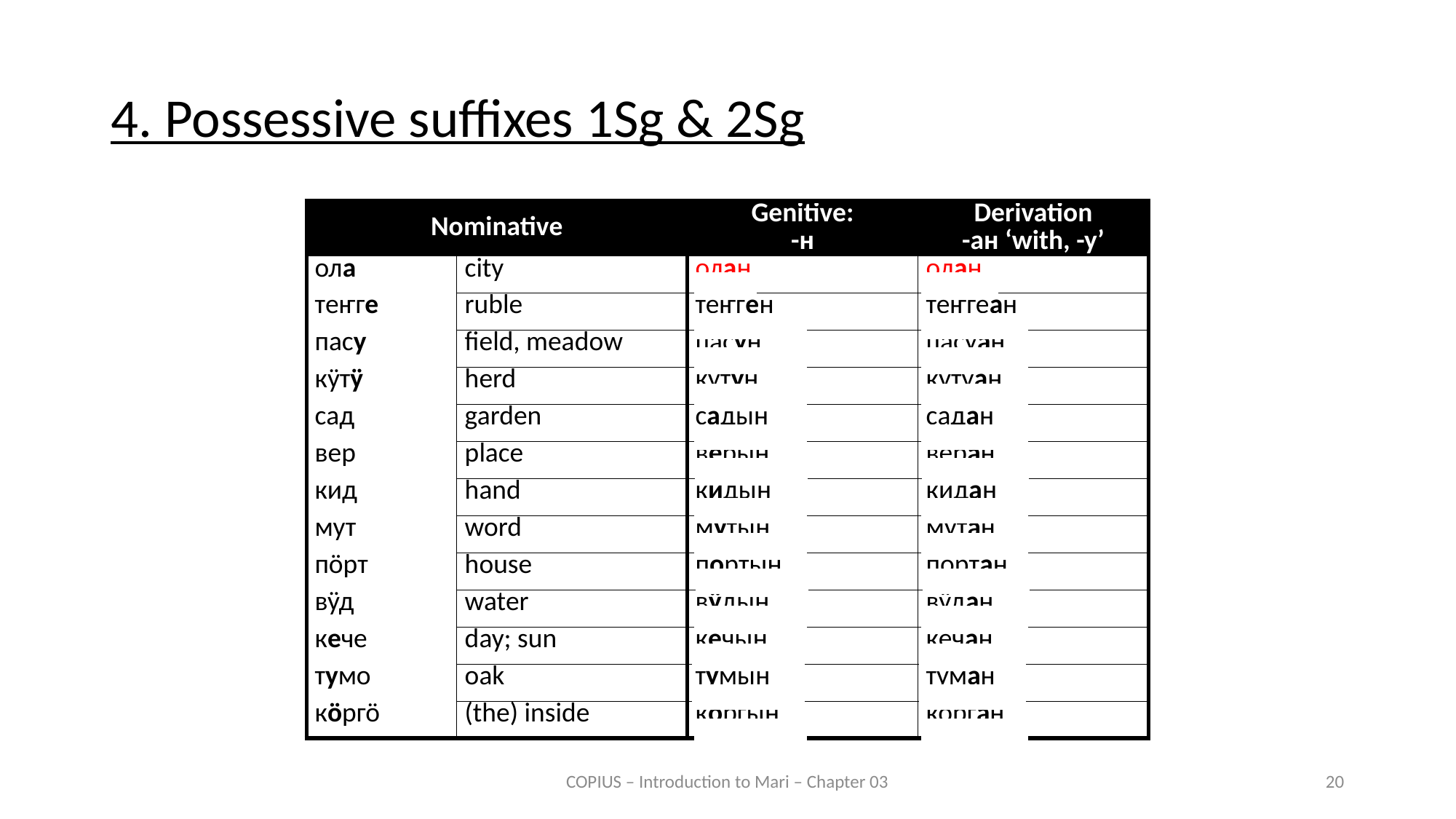

# 4. Possessive suffixes 1Sg & 2Sg
| Nominative |  | Genitive: -н | Derivation -ан ‘with, -y’ |
| --- | --- | --- | --- |
| ола | city | олан | олан |
| теҥге | ruble | теҥген | теҥгеан |
| пасу | field, meadow | пасун | пасуан |
| кӱтӱ | herd | кӱтӱн | кӱтӱан |
| сад | garden | садын | садан |
| вер | place | верын | веран |
| кид | hand | кидын | кидан |
| мут | word | мутын | мутан |
| пӧрт | house | пӧртын | пӧртан |
| вӱд | water | вӱдын | вӱдан |
| кече | day; sun | кечын | кечан |
| тумо | oak | тумын | туман |
| кӧргӧ | (the) inside | кӧргын | кӧрган |

COPIUS – Introduction to Mari – Chapter 03
20